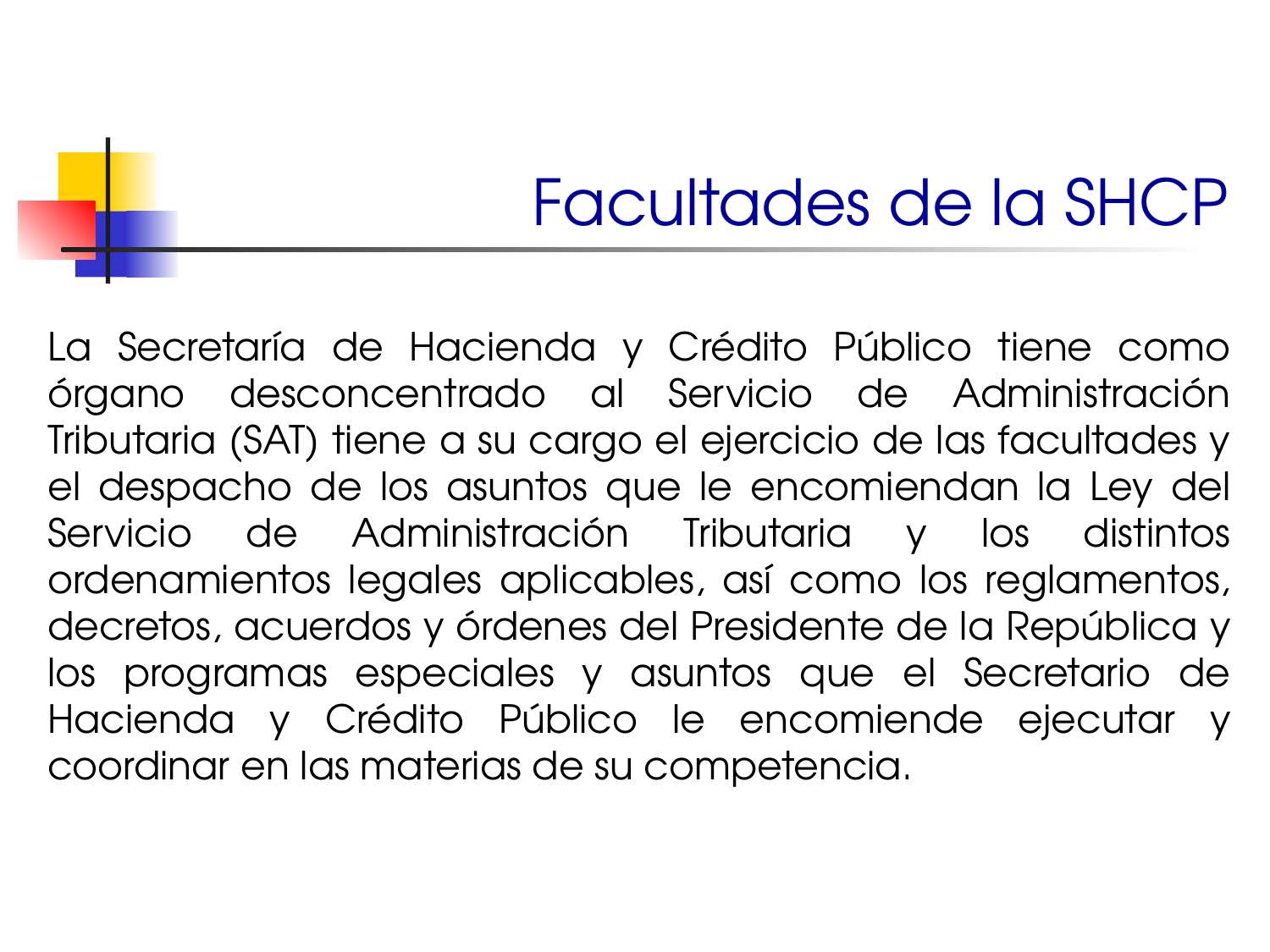

# Facultades de la SHCP
La Secretaría de Hacienda y Crédito Público tiene como órgano desconcentrado al Servicio de Administración Tributaria (SAT) tiene a su cargo el ejercicio de las facultades y el despacho de los asuntos que le encomiendan la Ley del Servicio de Administración Tributaria y los distintos ordenamientos legales aplicables, así como los reglamentos, decretos, acuerdos y órdenes del Presidente de la República y los programas especiales y asuntos que el Secretario de Hacienda y Crédito Público le encomiende ejecutar y coordinar en las materias de su competencia.